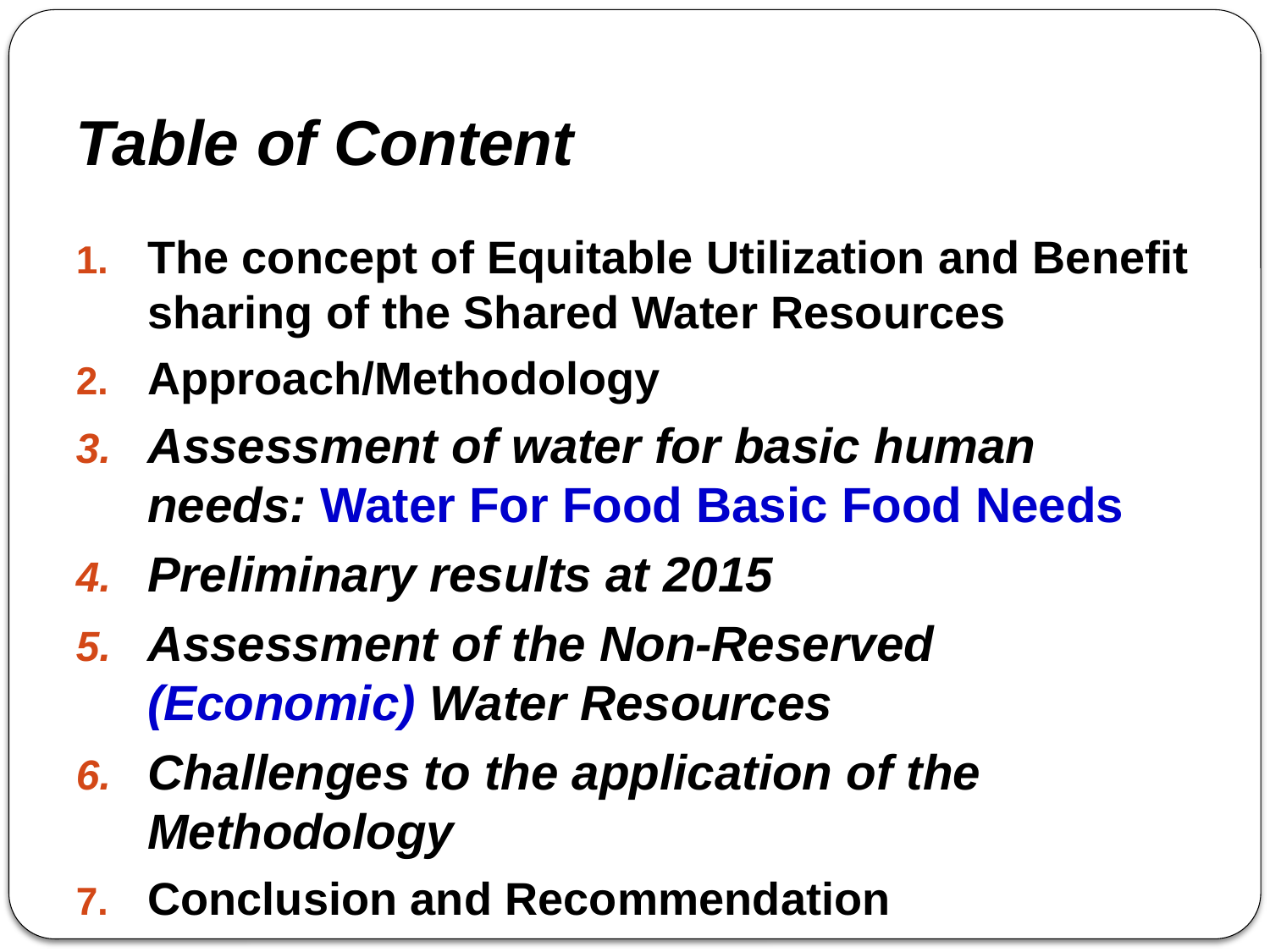

# Table of Content
The concept of Equitable Utilization and Benefit sharing of the Shared Water Resources
Approach/Methodology
Assessment of water for basic human needs: Water For Food Basic Food Needs
Preliminary results at 2015
Assessment of the Non-Reserved (Economic) Water Resources
Challenges to the application of the Methodology
Conclusion and Recommendation